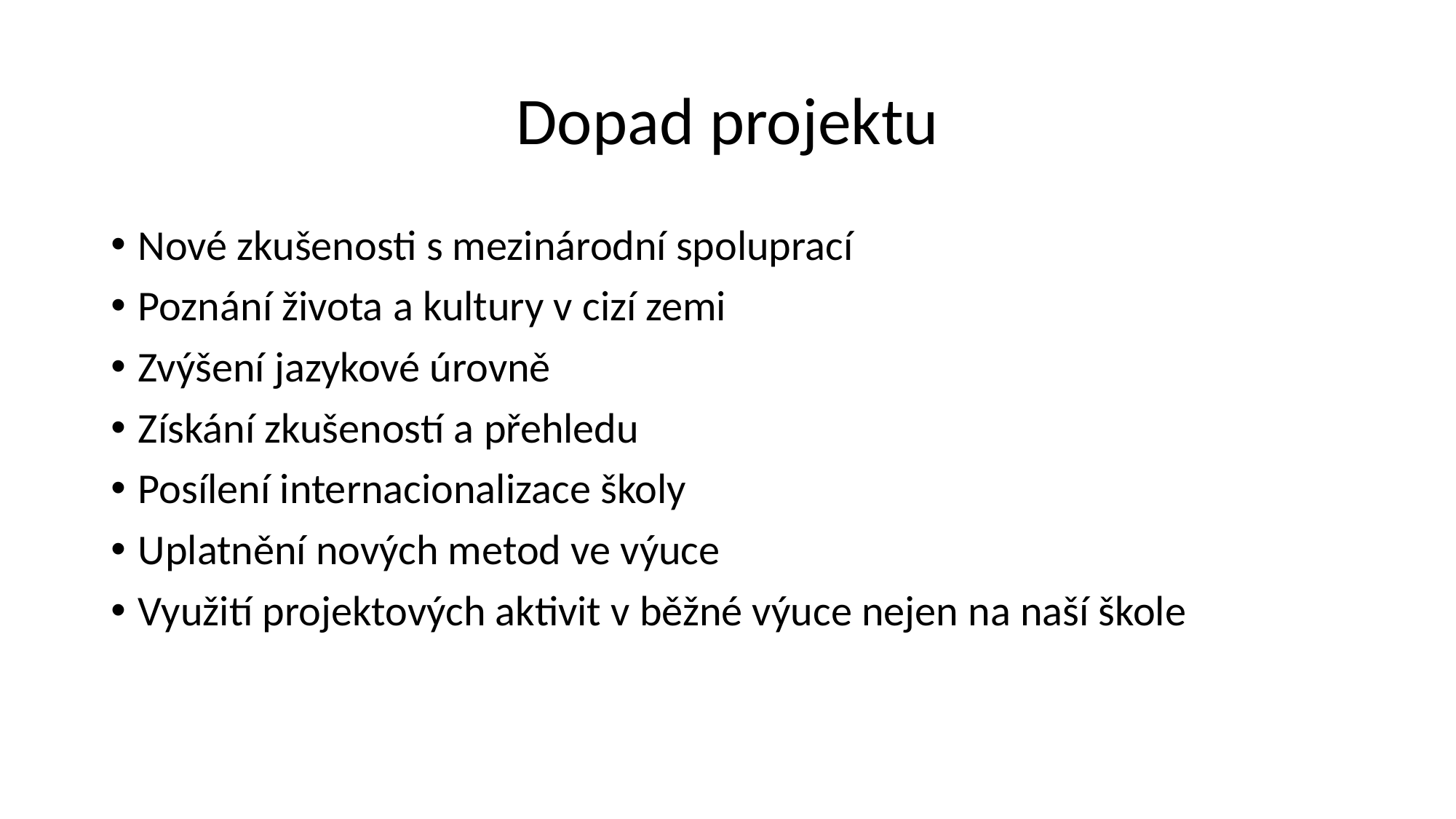

# Dopad projektu
Nové zkušenosti s mezinárodní spoluprací
Poznání života a kultury v cizí zemi
Zvýšení jazykové úrovně
Získání zkušeností a přehledu
Posílení internacionalizace školy
Uplatnění nových metod ve výuce
Využití projektových aktivit v běžné výuce nejen na naší škole